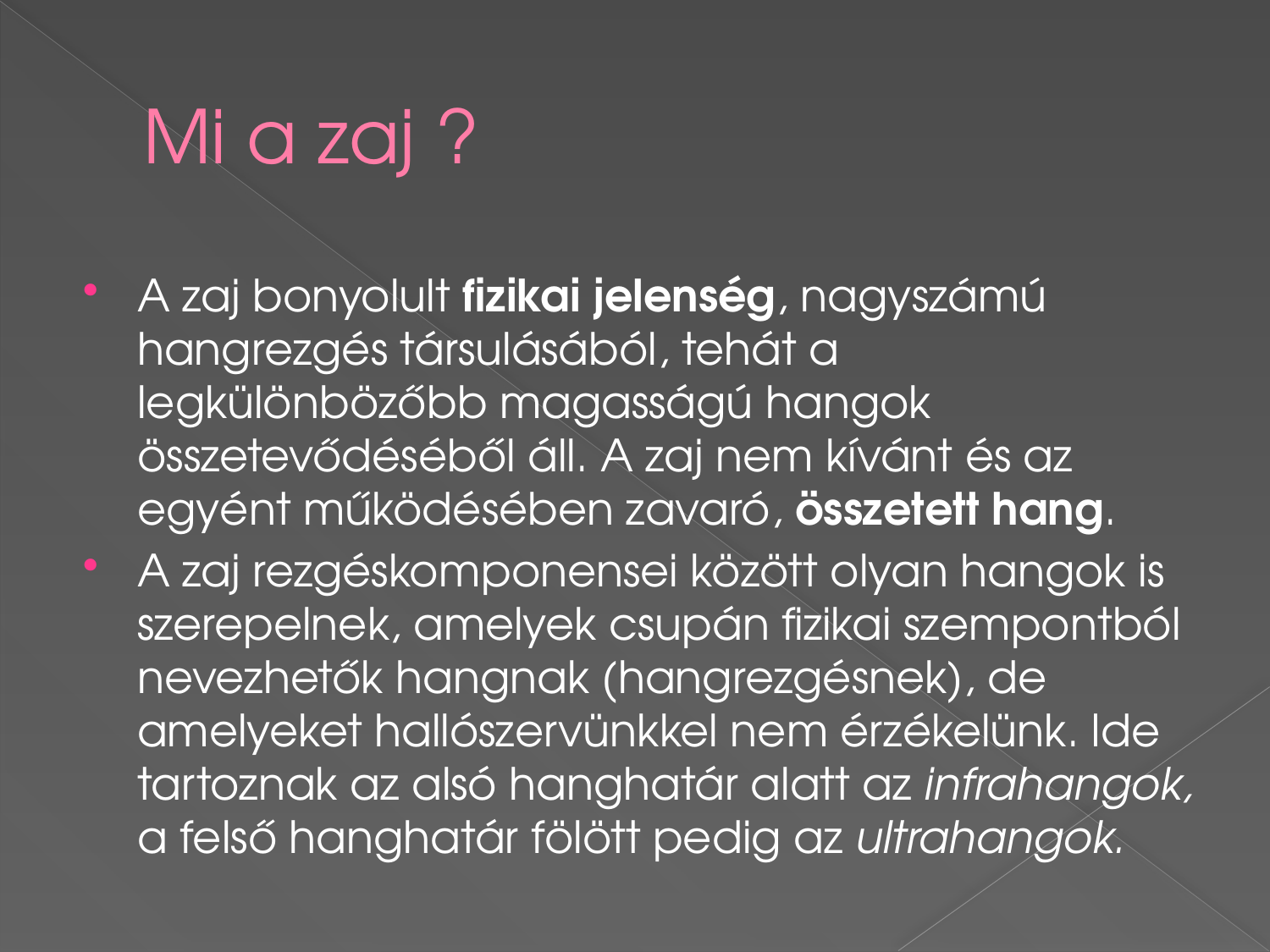

# Mi a zaj ?
A zaj bonyolult fizikai jelenség, nagyszámú hangrezgés társulásából, tehát a legkülönbözőbb magasságú hangok összetevődéséből áll. A zaj nem kívánt és az egyént működésében zavaró, összetett hang.
A zaj rezgéskomponensei között olyan hangok is szerepelnek, amelyek csupán fizikai szempontból nevezhetők hangnak (hangrezgésnek), de amelyeket hallószervünkkel nem érzékelünk. Ide tartoznak az alsó hanghatár alatt az infrahangok, a felső hanghatár fölött pedig az ultrahangok.